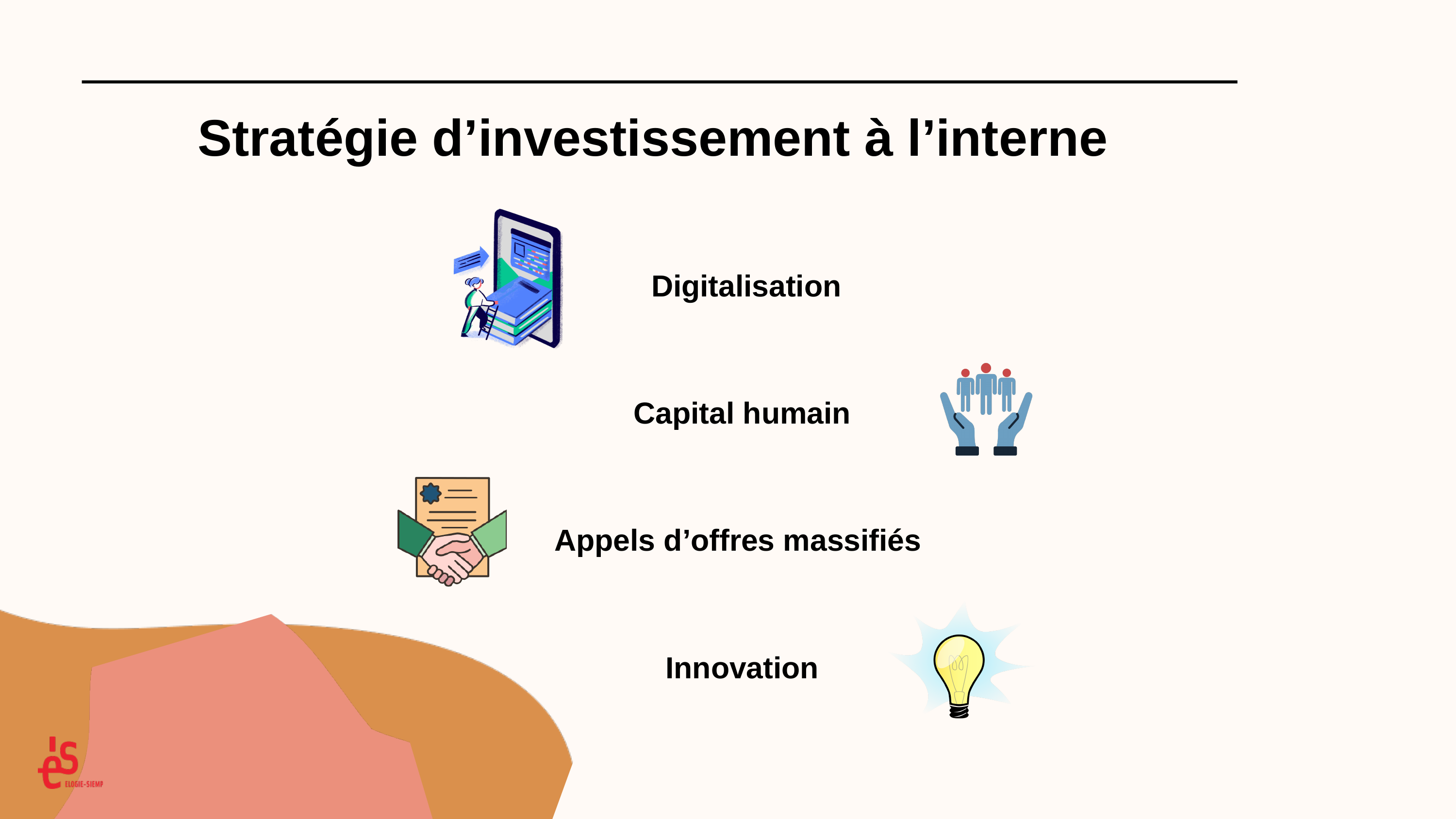

Stratégie d’investissement à l’interne

Digitalisation

Capital humain

Appels d’offres massifiés

Innovation